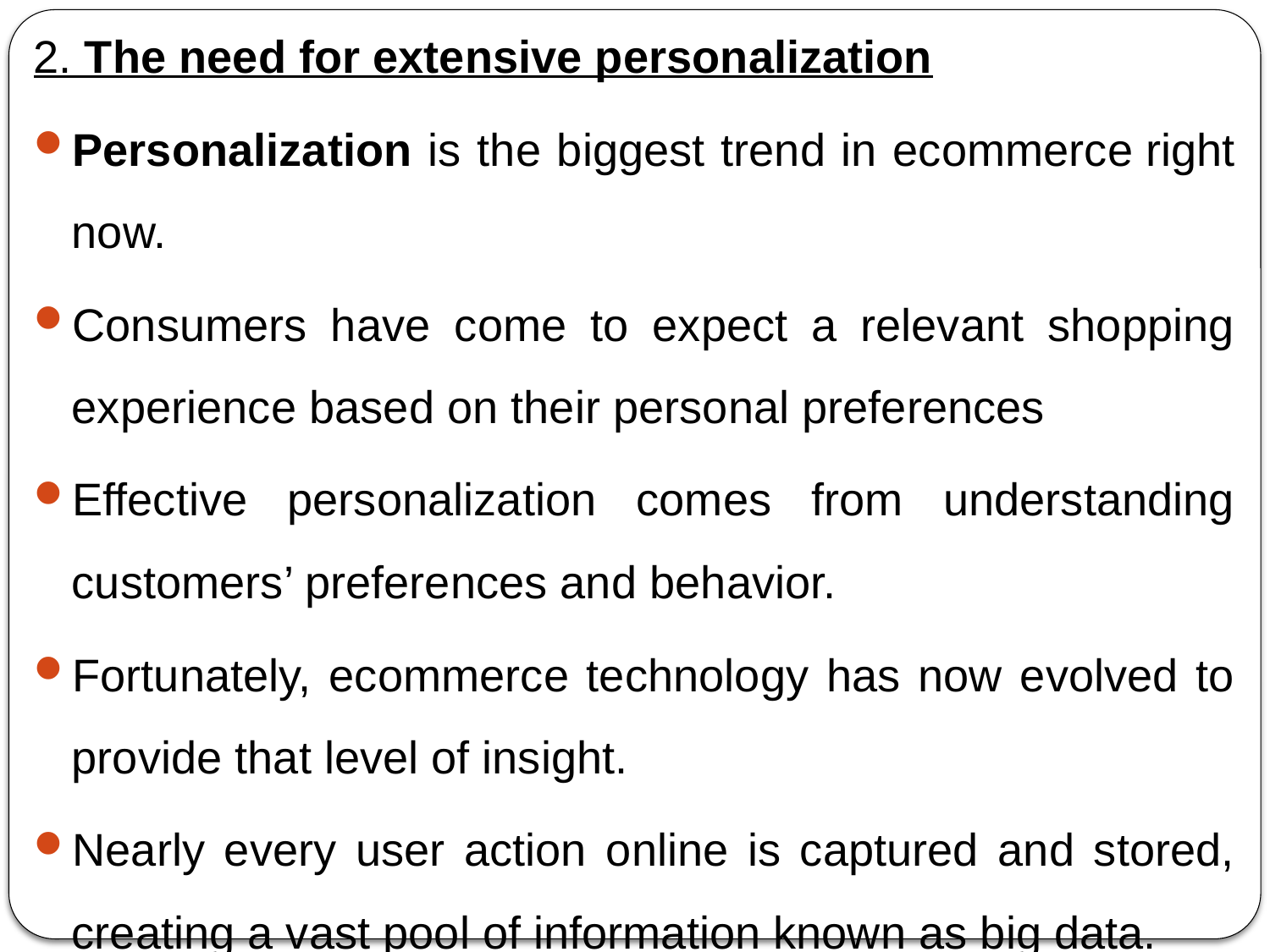

2. The need for extensive personalization
Personalization is the biggest trend in ecommerce right now.
Consumers have come to expect a relevant shopping experience based on their personal preferences
Effective personalization comes from understanding customers’ preferences and behavior.
Fortunately, ecommerce technology has now evolved to provide that level of insight.
Nearly every user action online is captured and stored, creating a vast pool of information known as big data.